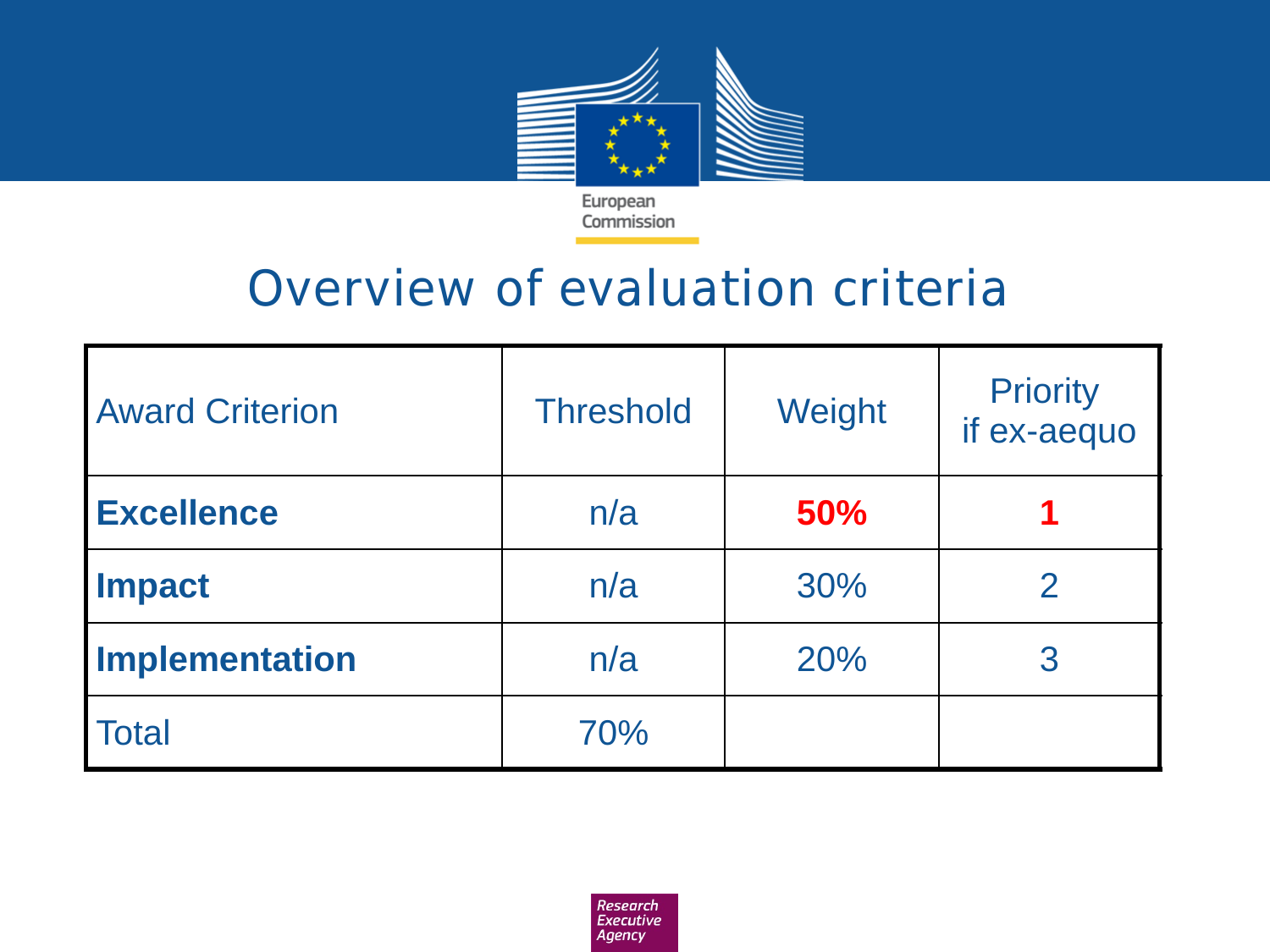

# Overview of evaluation criteria
| Award Criterion | Threshold | Weight | Priority if ex-aequo |
| --- | --- | --- | --- |
| Excellence | n/a | 50% | 1 |
| Impact | n/a | 30% | 2 |
| Implementation | n/a | 20% | 3 |
| Total | 70% |  |  |